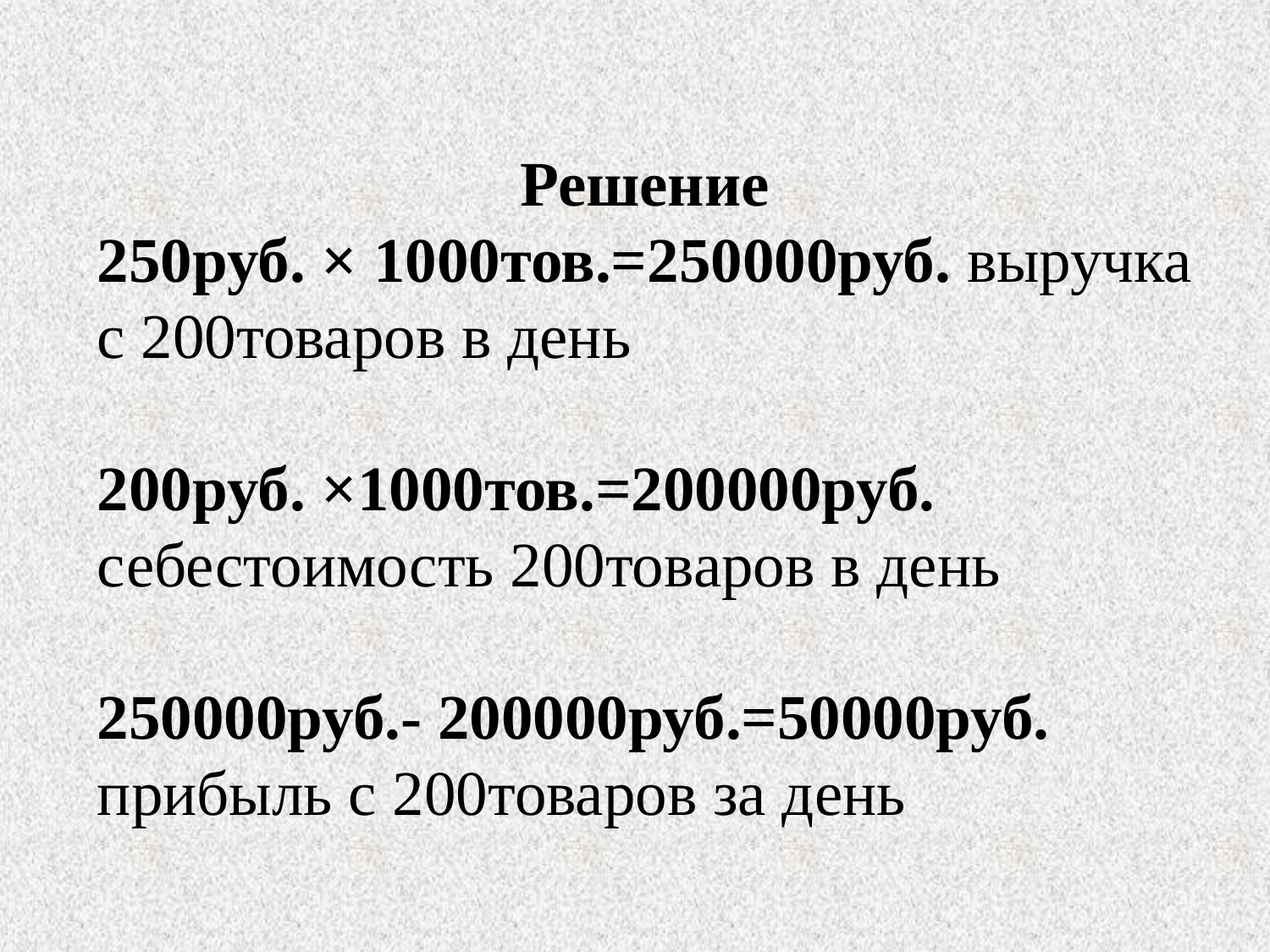

Решение
250руб. × 1000тов.=250000руб. выручка с 200товаров в день

200руб. ×1000тов.=200000руб. себестоимость 200товаров в день

250000руб.- 200000руб.=50000руб. прибыль с 200товаров за день